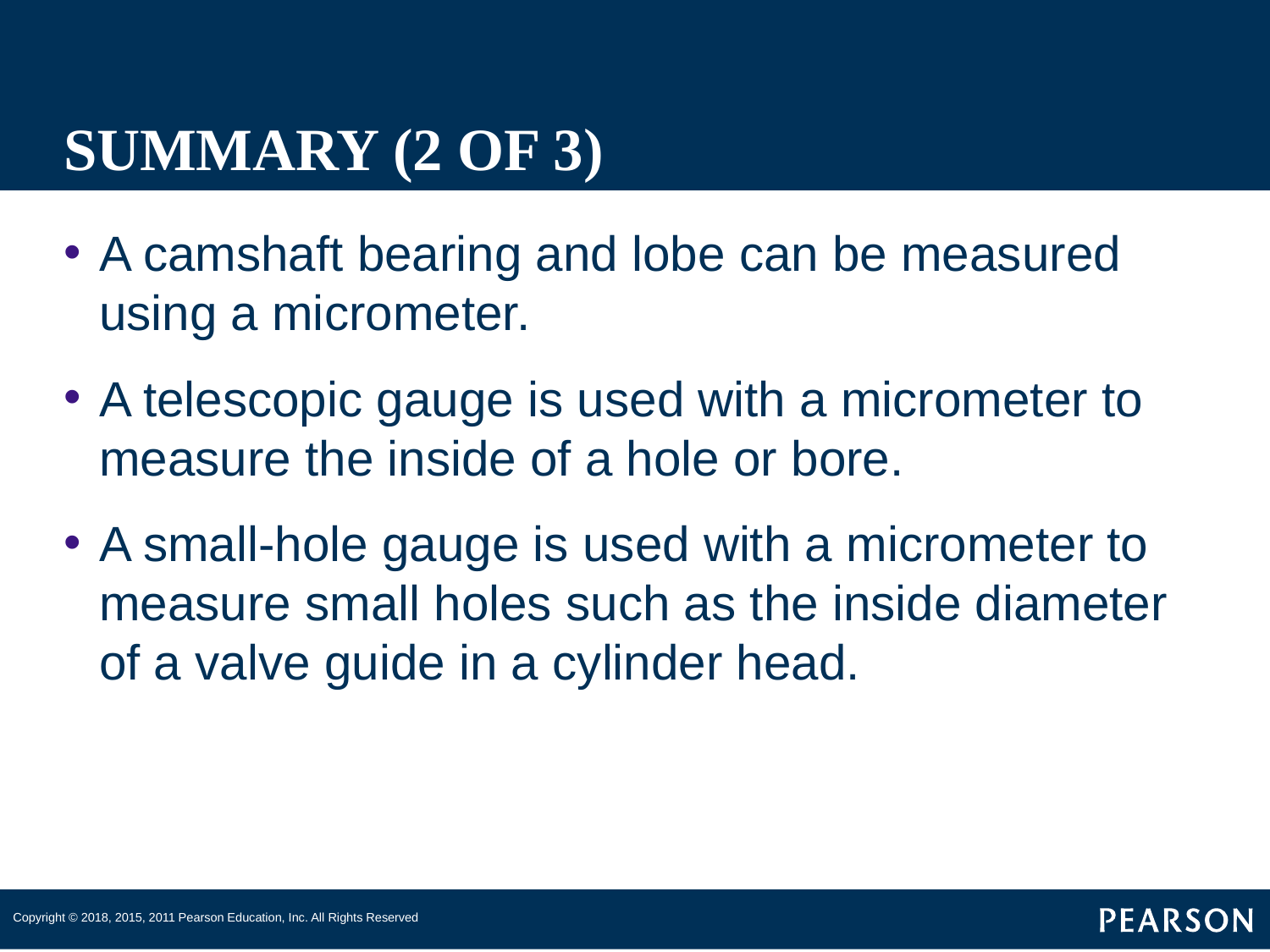

# SUMMARY (2 OF 3)
A camshaft bearing and lobe can be measured using a micrometer.
A telescopic gauge is used with a micrometer to measure the inside of a hole or bore.
A small-hole gauge is used with a micrometer to measure small holes such as the inside diameter of a valve guide in a cylinder head.